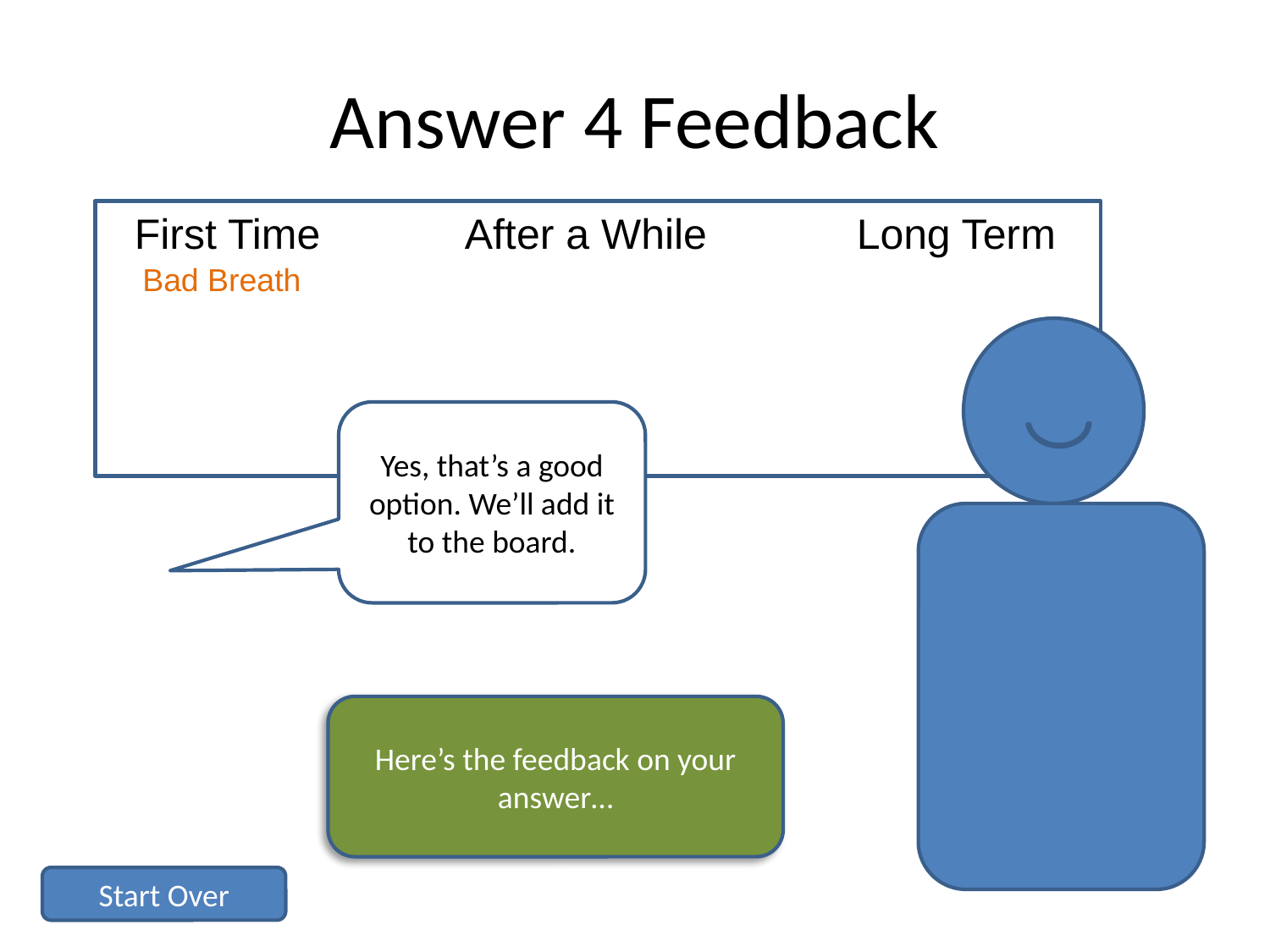

# Answer 4 Feedback
Bad Breath

Yes, that’s a good option. We’ll add it to the board.
Here’s the feedback on your answer…